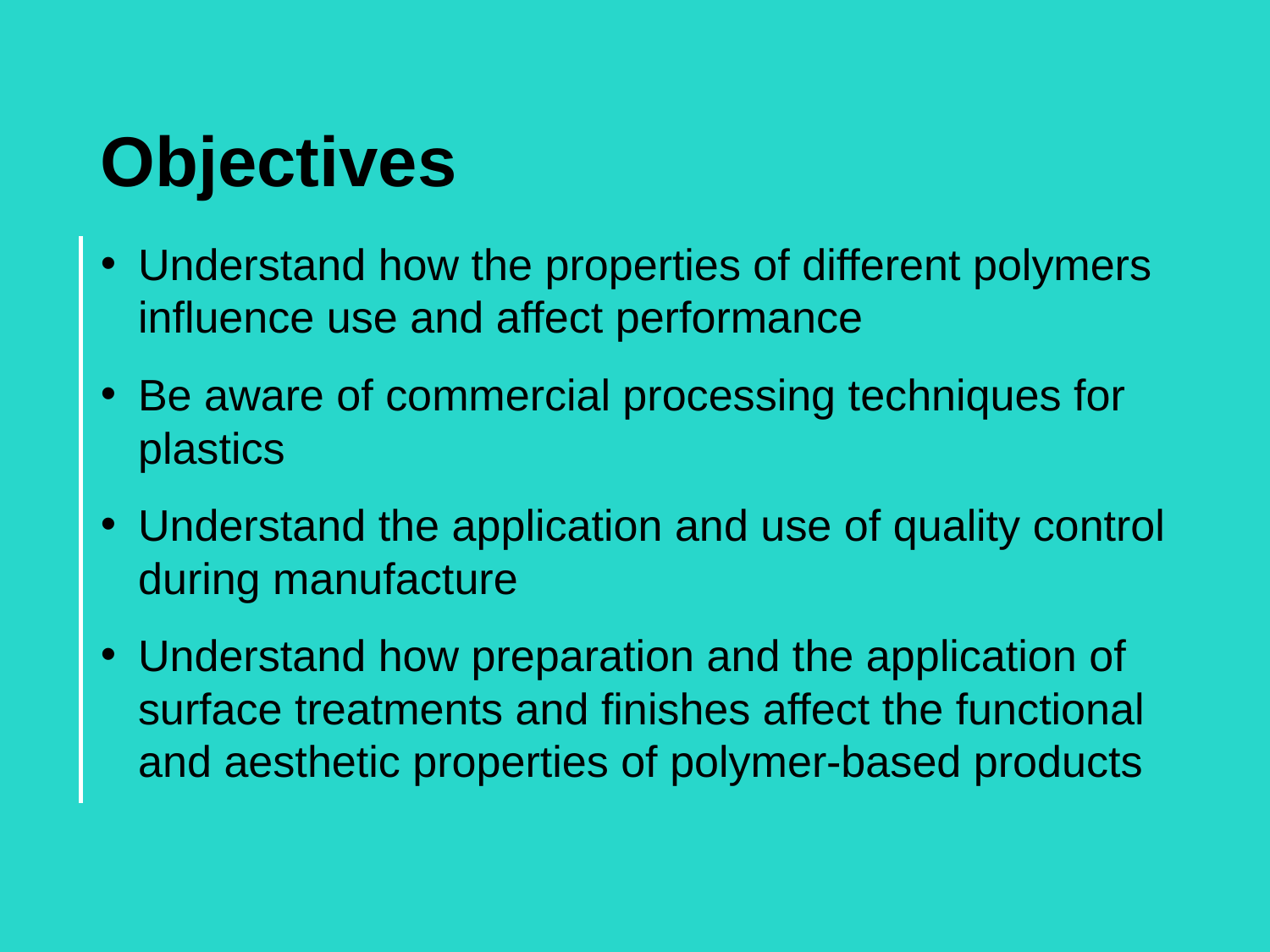

Objectives
Understand how the properties of different polymers influence use and affect performance
Be aware of commercial processing techniques for plastics
Understand the application and use of quality control during manufacture
Understand how preparation and the application of surface treatments and finishes affect the functional and aesthetic properties of polymer-based products